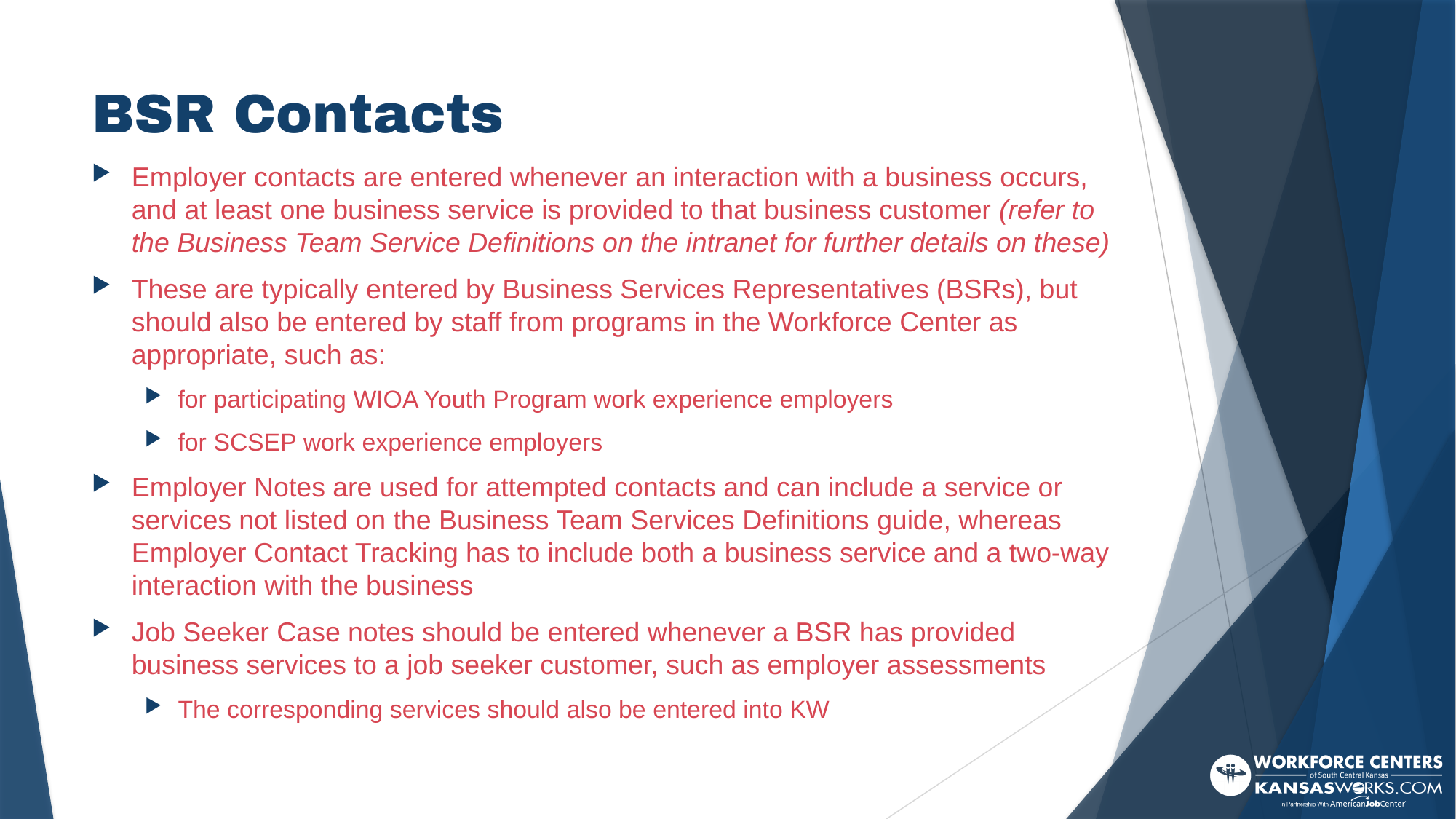

# BSR Contacts
Employer contacts are entered whenever an interaction with a business occurs, and at least one business service is provided to that business customer (refer to the Business Team Service Definitions on the intranet for further details on these)
These are typically entered by Business Services Representatives (BSRs), but should also be entered by staff from programs in the Workforce Center as appropriate, such as:
for participating WIOA Youth Program work experience employers
for SCSEP work experience employers
Employer Notes are used for attempted contacts and can include a service or services not listed on the Business Team Services Definitions guide, whereas Employer Contact Tracking has to include both a business service and a two-way interaction with the business
Job Seeker Case notes should be entered whenever a BSR has provided business services to a job seeker customer, such as employer assessments
The corresponding services should also be entered into KW